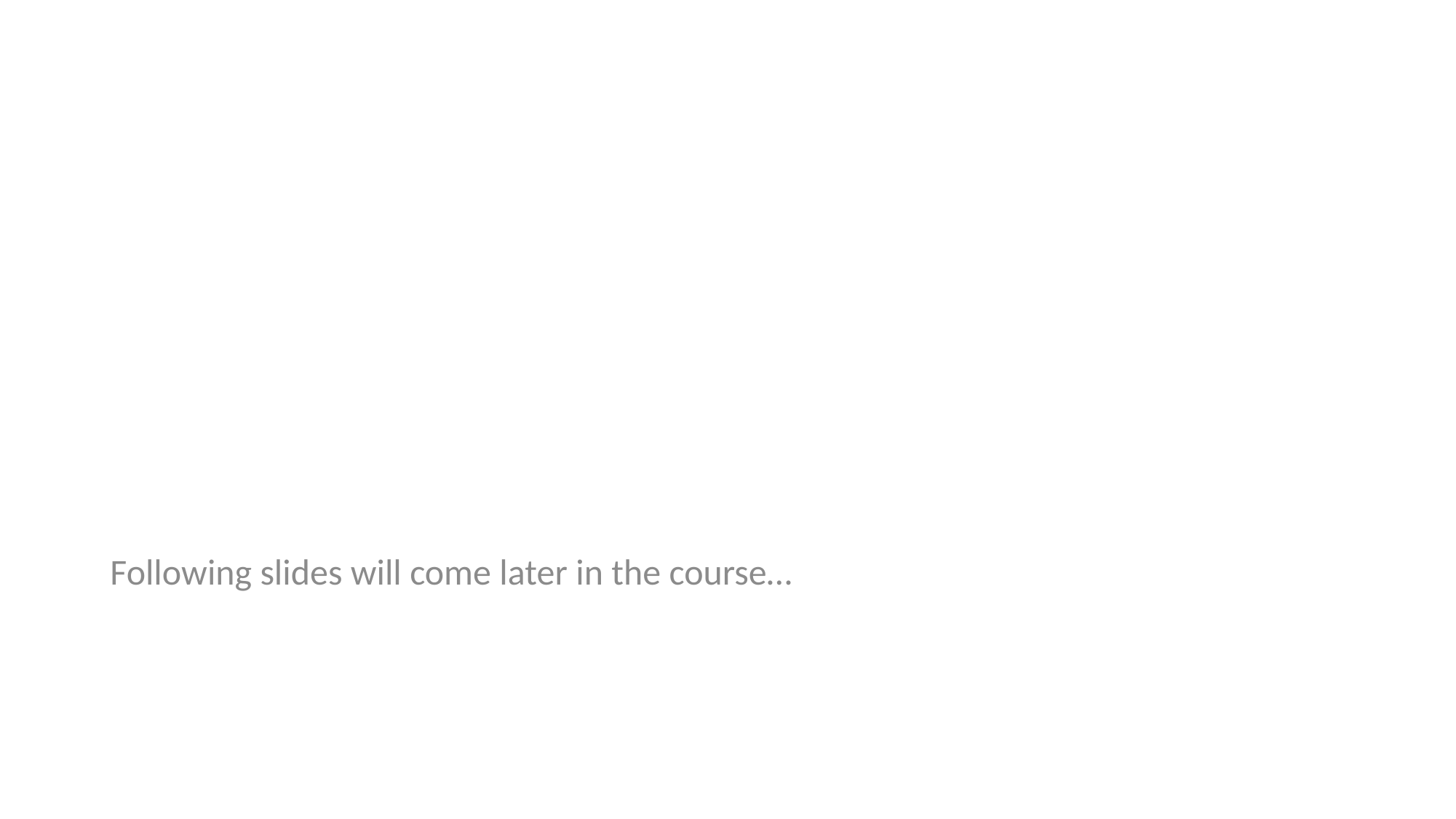

#
Following slides will come later in the course…